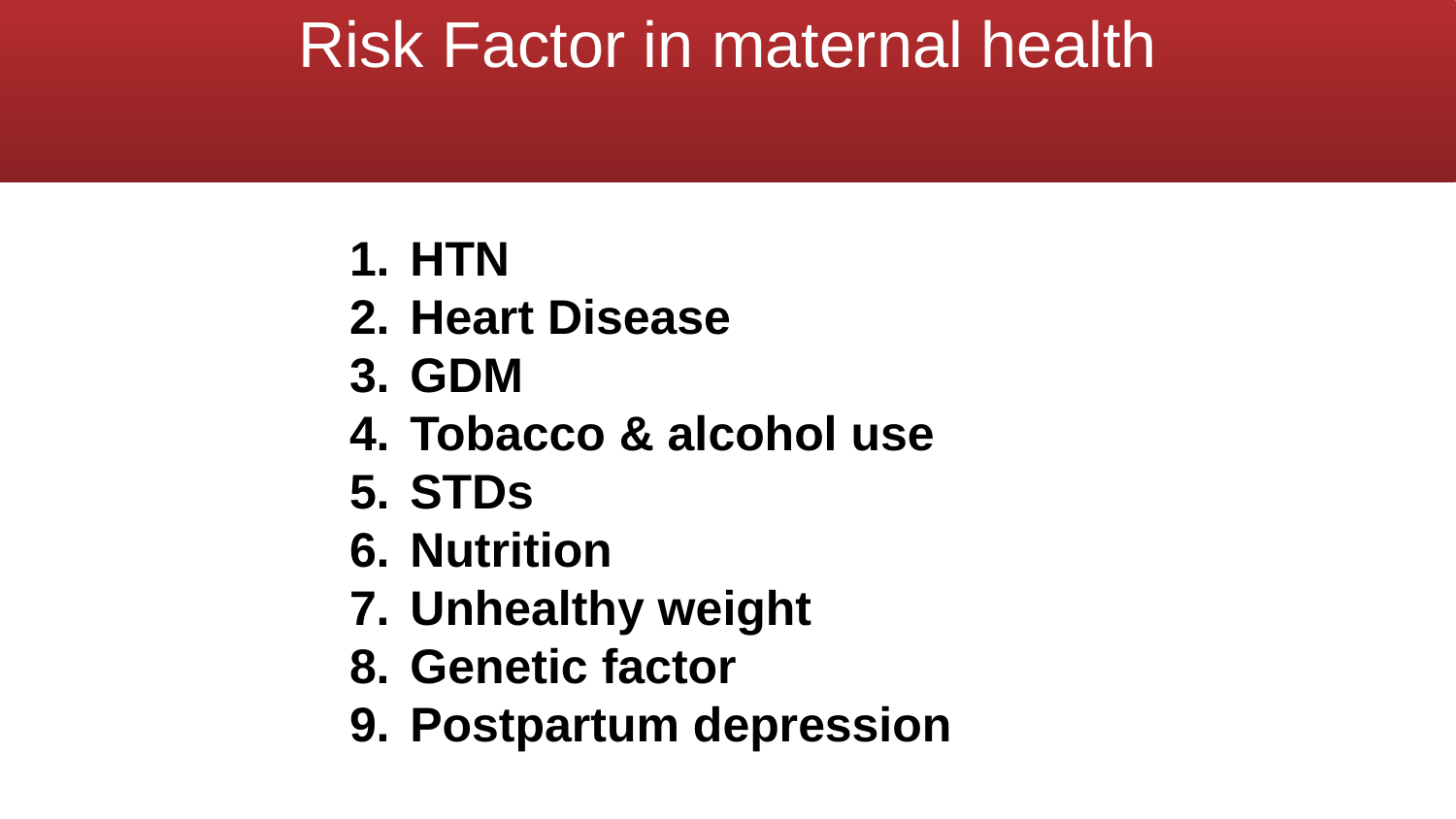

Risk Factor in maternal health
# Hypertension
HTN
Heart Disease
GDM
Tobacco & alcohol use
STDs
Nutrition
Unhealthy weight
Genetic factor
Postpartum depression